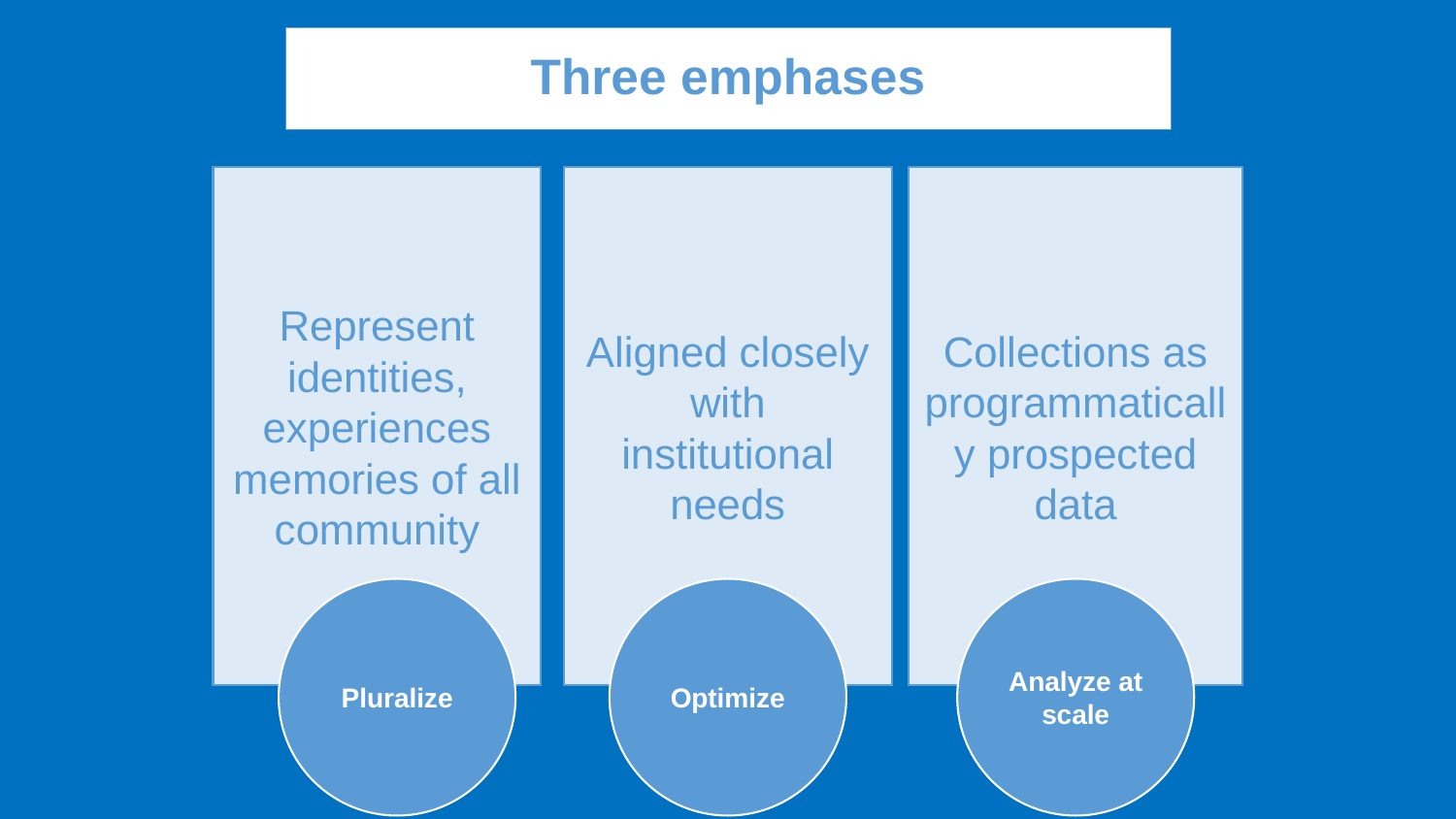

# Three emphases
Represent identities, experiences memories of all community
Aligned closely with institutional needs
Collections as programmatically prospected data
Pluralize
Optimize
Analyze at scale